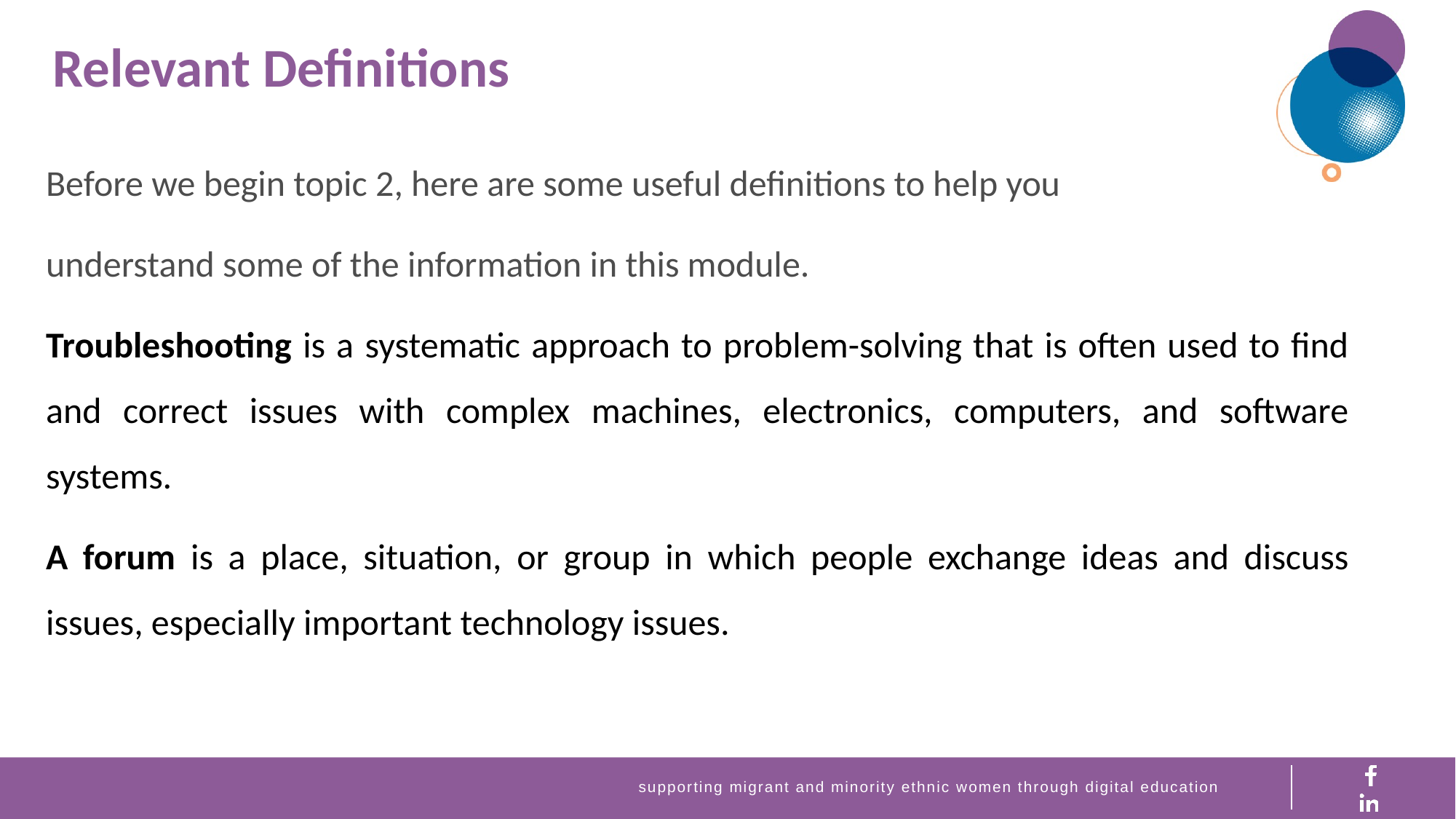

Relevant Definitions
Before we begin topic 2, here are some useful definitions to help you
understand some of the information in this module.
Troubleshooting is a systematic approach to problem-solving that is often used to find and correct issues with complex machines, electronics, computers, and software systems.​
A forum is a place, situation, or group in which people exchange ideas and discuss issues, especially important technology issues.